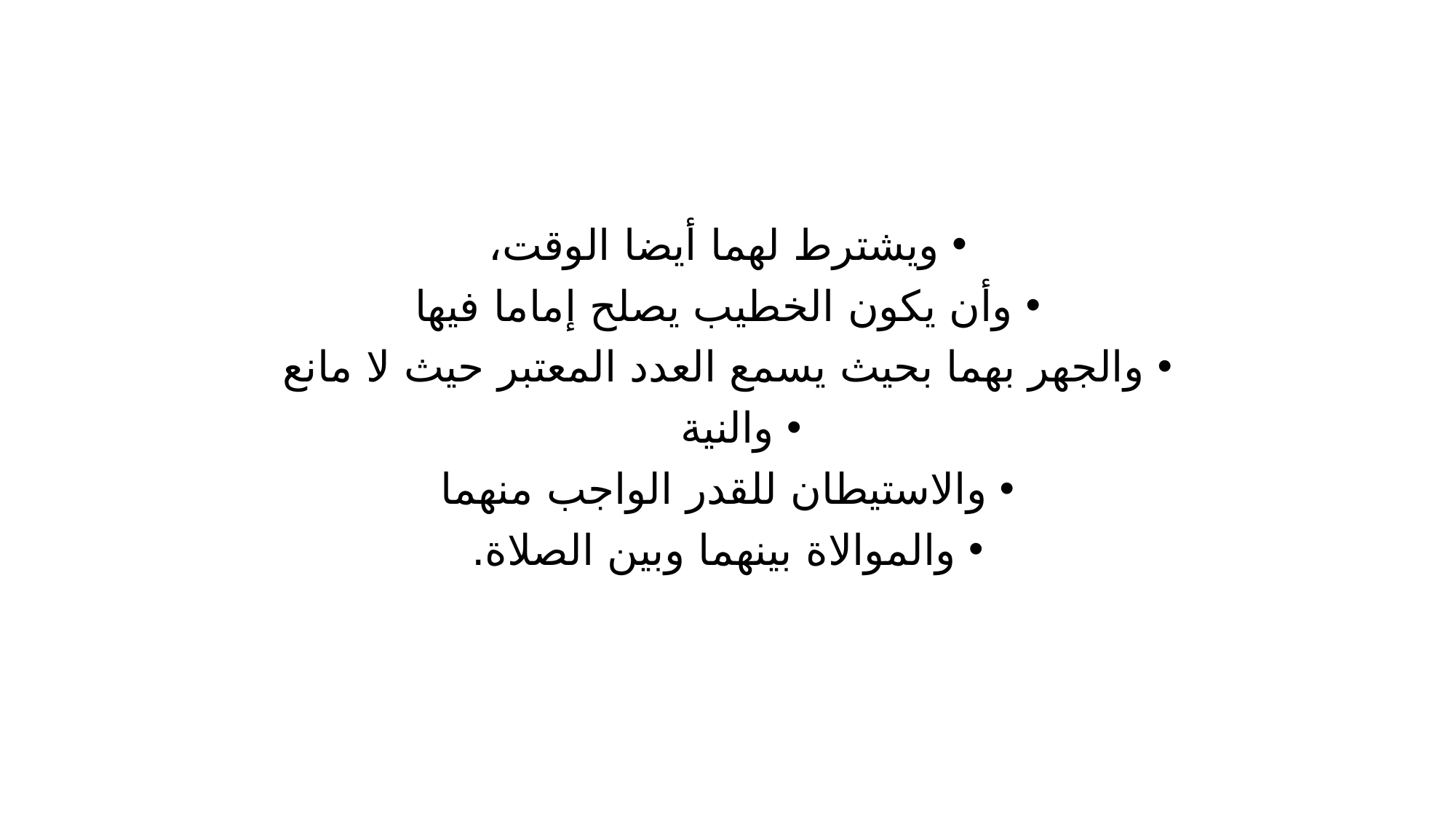

#
ويشترط لهما أيضا الوقت،
وأن يكون الخطيب يصلح إماما فيها
والجهر بهما بحيث يسمع العدد المعتبر حيث لا مانع
والنية
والاستيطان للقدر الواجب منهما
والموالاة بينهما وبين الصلاة.